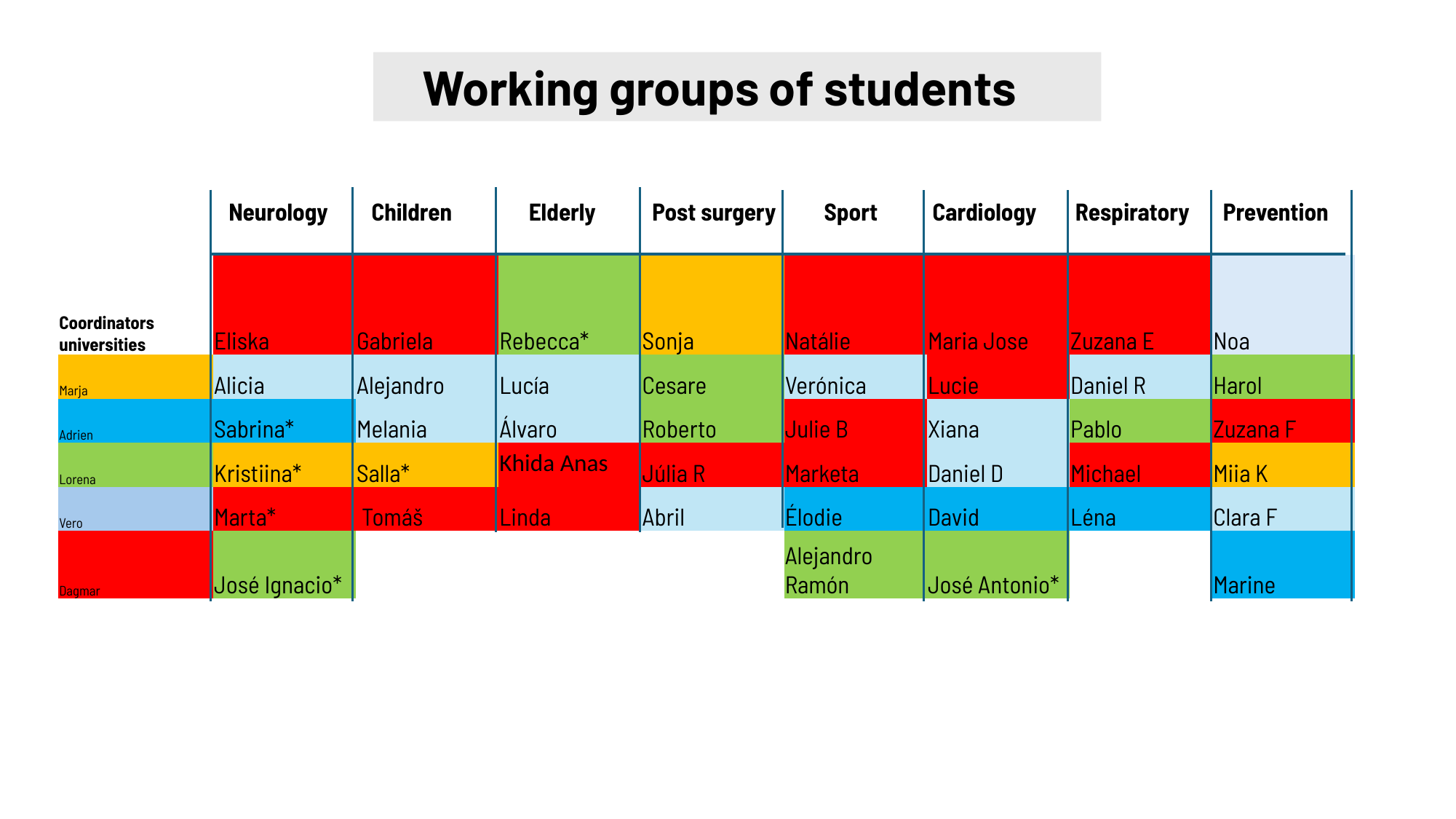

Working groups of students
|  | Neurology | Children | Elderly | Post surgery | Sport | Cardiology | Respiratory | Prevention |
| --- | --- | --- | --- | --- | --- | --- | --- | --- |
| Coordinators universities | Eliska | Gabriela | Rebecca\* | Sonja | Natálie | Maria Jose | Zuzana E | Noa |
| Marja | Alicia | Alejandro | Lucía | Cesare | Verónica | Lucie | Daniel R | Harol |
| Adrien | Sabrina\* | Melania | Álvaro | Roberto | Julie B | Xiana | Pablo | Zuzana F |
| Lorena | Kristiina\* | Salla\* | Khida Anas | Júlia R | Marketa | Daniel D | Michael | Miia K |
| Vero | Marta\* | Tomáš | Linda | Abril | Élodie | David | Léna | Clara F |
| Dagmar | José Ignacio\* |  |  |  | Alejandro Ramón | José Antonio\* |  | Marine |
|  |  |  |  |  |  |  |  |  |